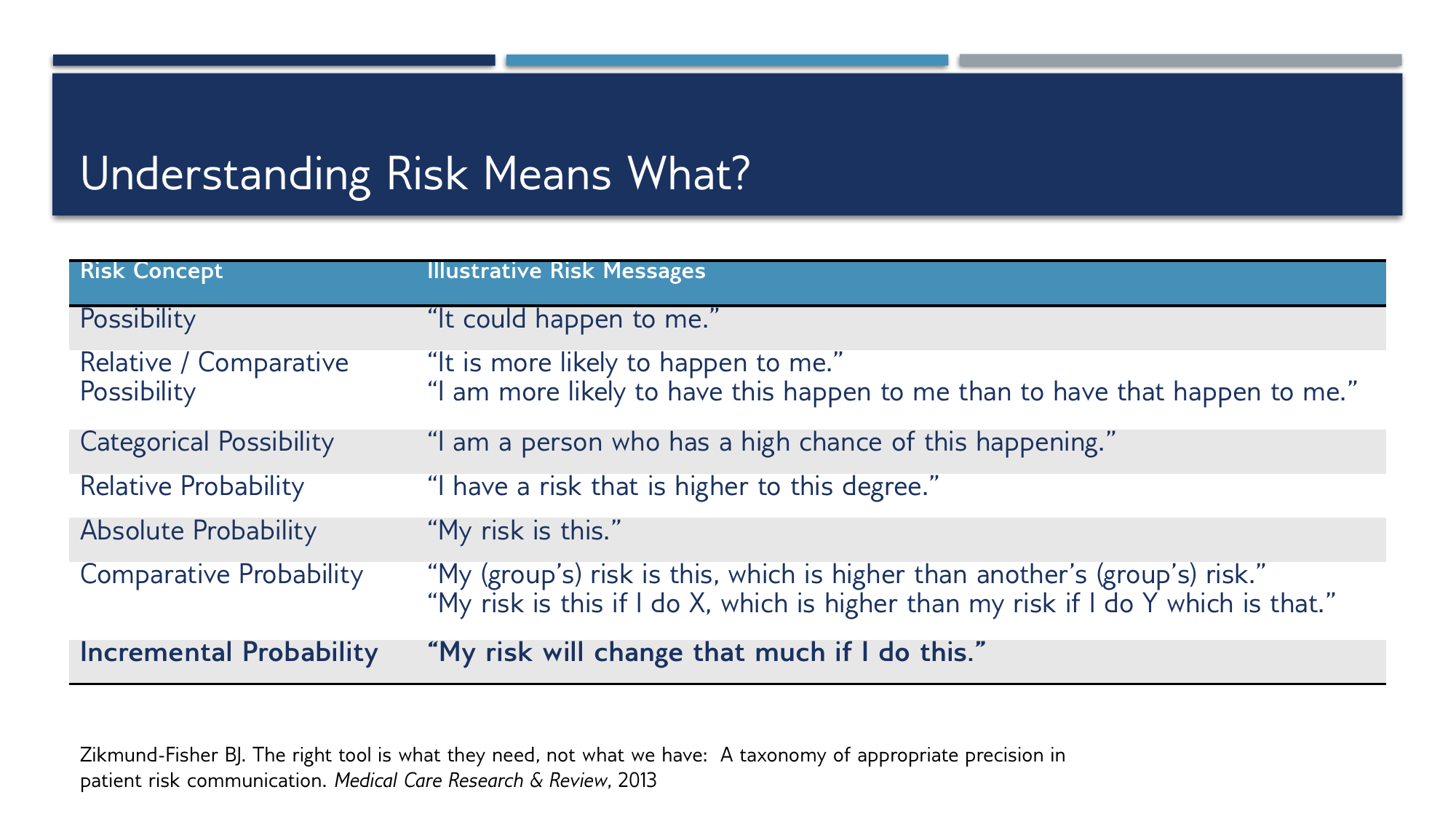

# Understanding Risk Means What?
| Risk Concept | Illustrative Risk Messages |
| --- | --- |
| Possibility | “It could happen to me.” |
| Relative / Comparative Possibility | “It is more likely to happen to me.” “I am more likely to have this happen to me than to have that happen to me.” |
| Categorical Possibility | “I am a person who has a high chance of this happening.” |
| Relative Probability | “I have a risk that is higher to this degree.” |
| Absolute Probability | “My risk is this.” |
| Comparative Probability | “My (group’s) risk is this, which is higher than another’s (group’s) risk.” “My risk is this if I do X, which is higher than my risk if I do Y which is that.” |
| Incremental Probability | “My risk will change that much if I do this.” |
Zikmund-Fisher BJ. The right tool is what they need, not what we have:  A taxonomy of appropriate precision in patient risk communication. Medical Care Research & Review, 2013